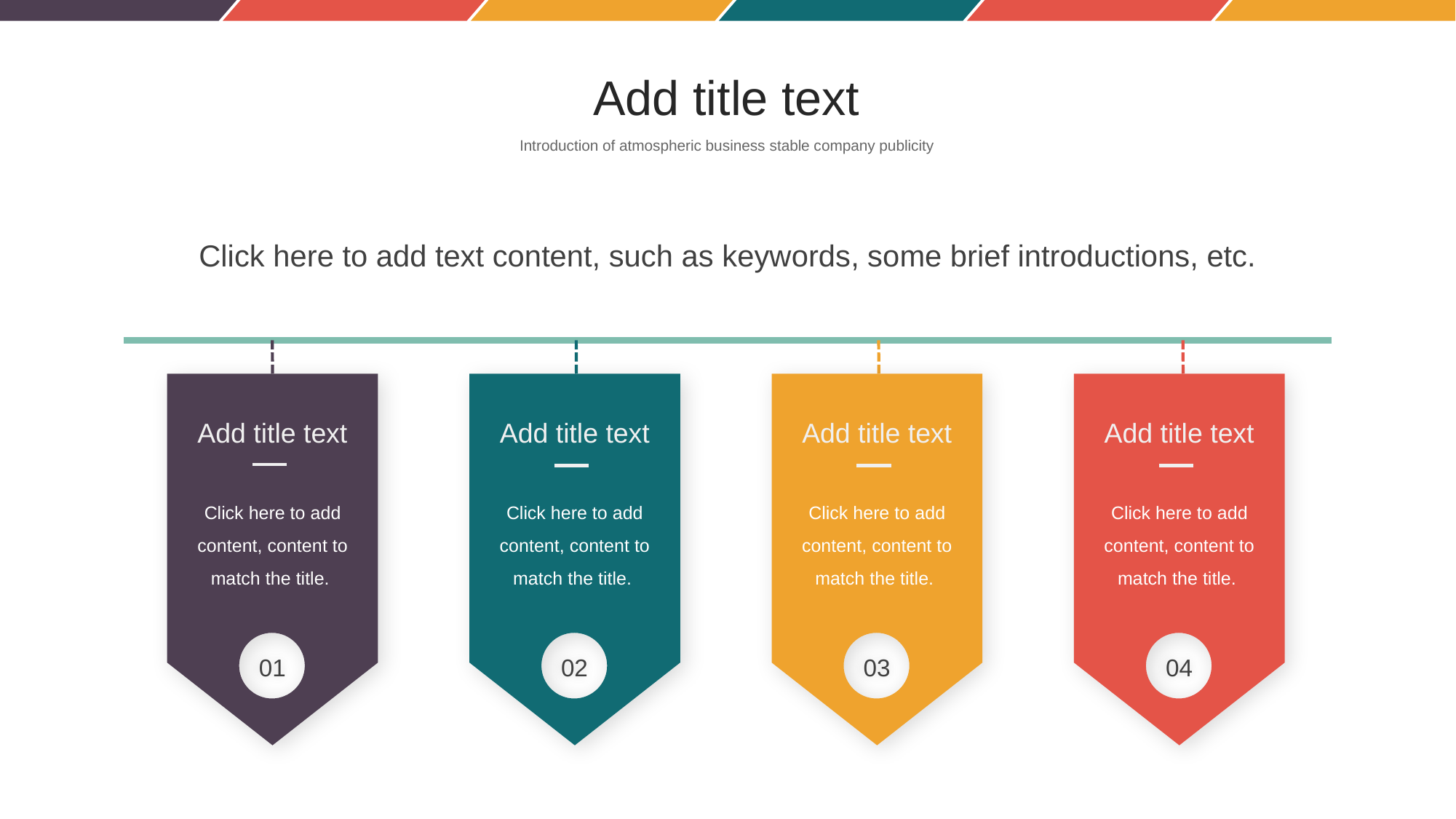

Add title text
Introduction of atmospheric business stable company publicity
Click here to add text content, such as keywords, some brief introductions, etc.
Add title text
Add title text
Add title text
Add title text

Click here to add content, content to match the title.
Click here to add content, content to match the title.
Click here to add content, content to match the title.
Click here to add content, content to match the title.
01
02
03
04